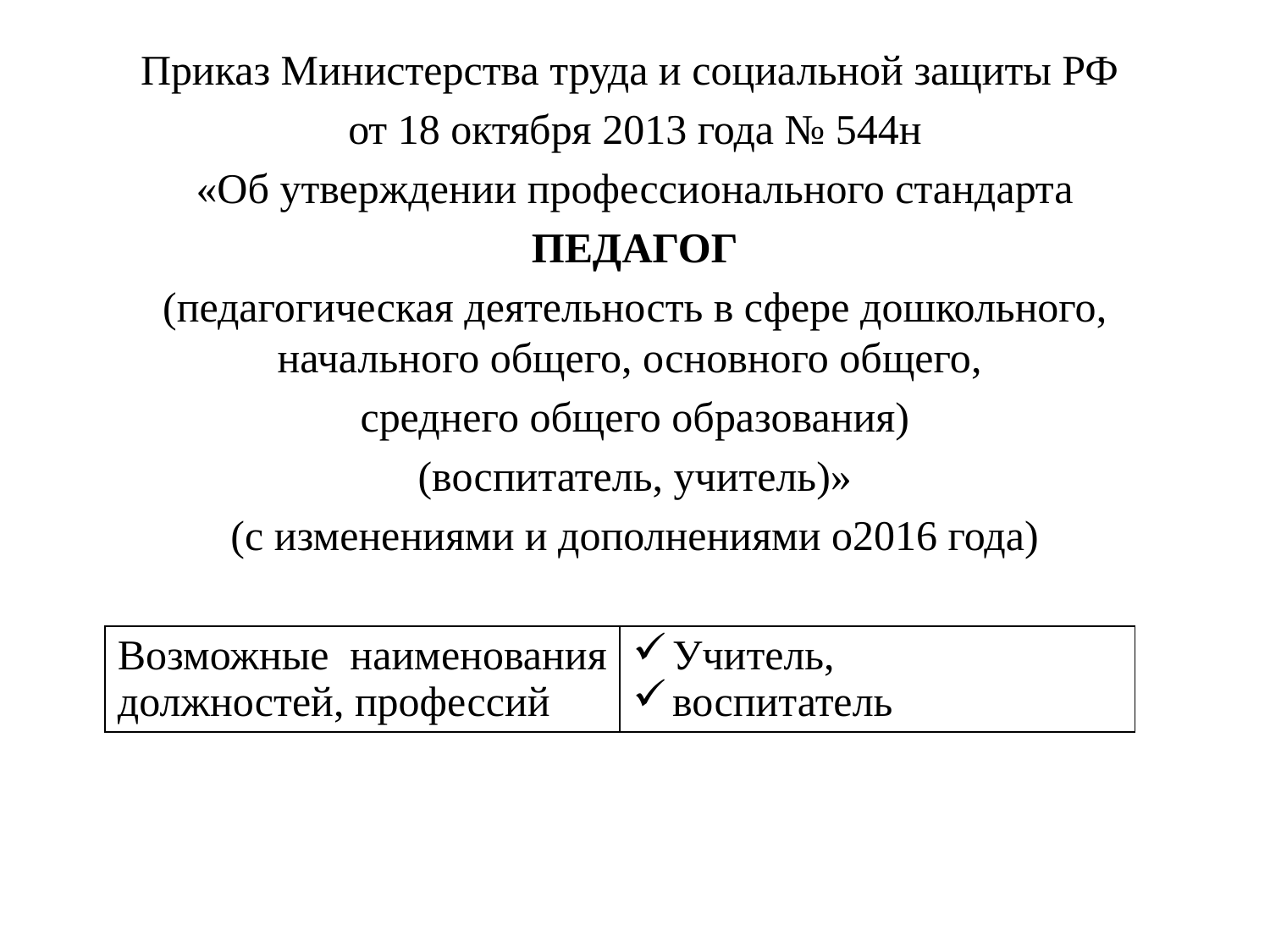

Приказ Министерства труда и социальной защиты РФ
от 18 октября 2013 года № 544н
«Об утверждении профессионального стандарта
ПЕДАГОГ
(педагогическая деятельность в сфере дошкольного, начального общего, основного общего,
среднего общего образования)
(воспитатель, учитель)»
(с изменениями и дополнениями о2016 года)

| Возможные наименования должностей, профессий | Учитель, воспитатель |
| --- | --- |